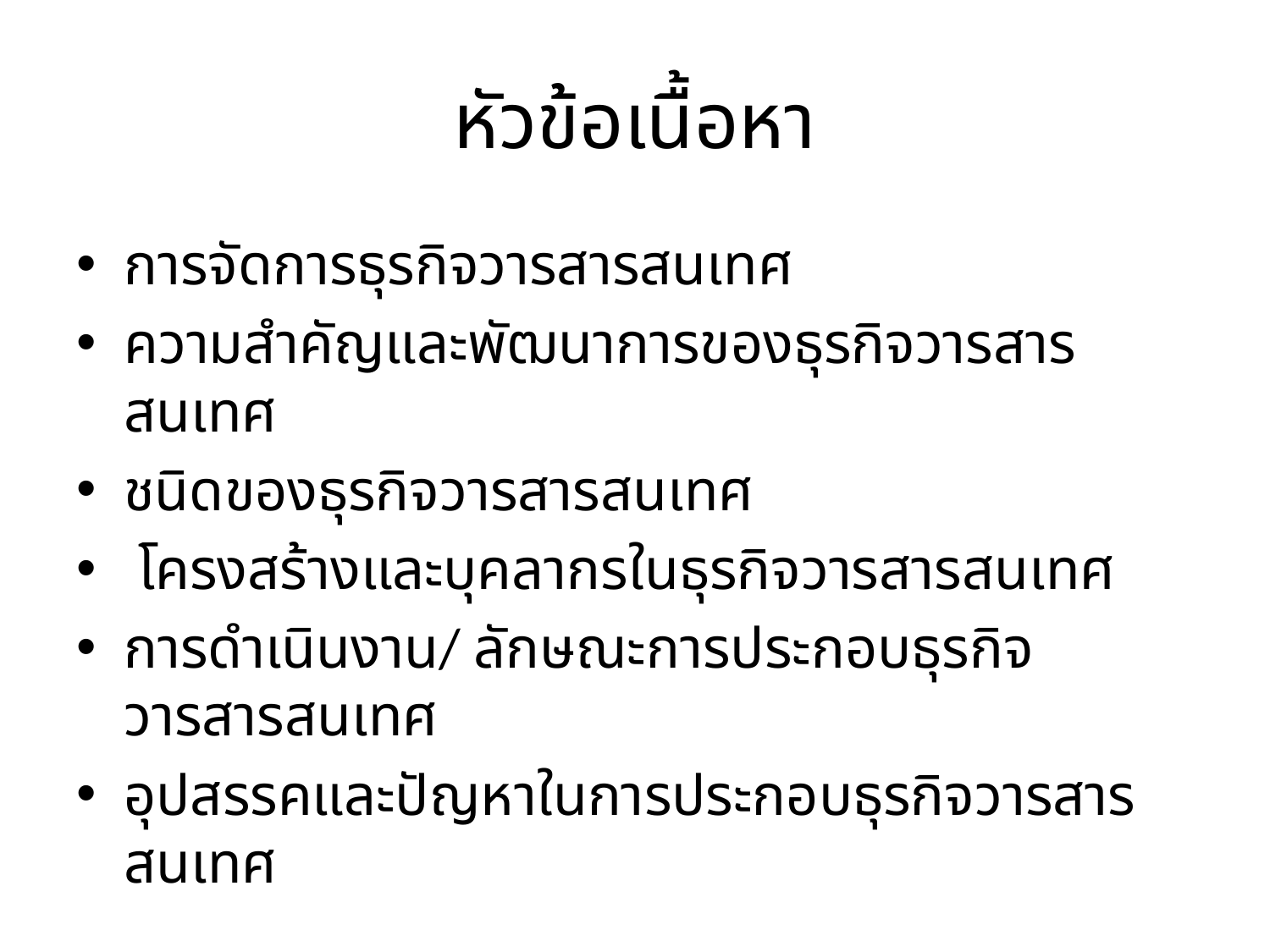

# หัวข้อเนื้อหา
การจัดการธุรกิจวารสารสนเทศ
ความสำคัญและพัฒนาการของธุรกิจวารสารสนเทศ
ชนิดของธุรกิจวารสารสนเทศ
 โครงสร้างและบุคลากรในธุรกิจวารสารสนเทศ
การดำเนินงาน/ ลักษณะการประกอบธุรกิจวารสารสนเทศ
อุปสรรคและปัญหาในการประกอบธุรกิจวารสารสนเทศ